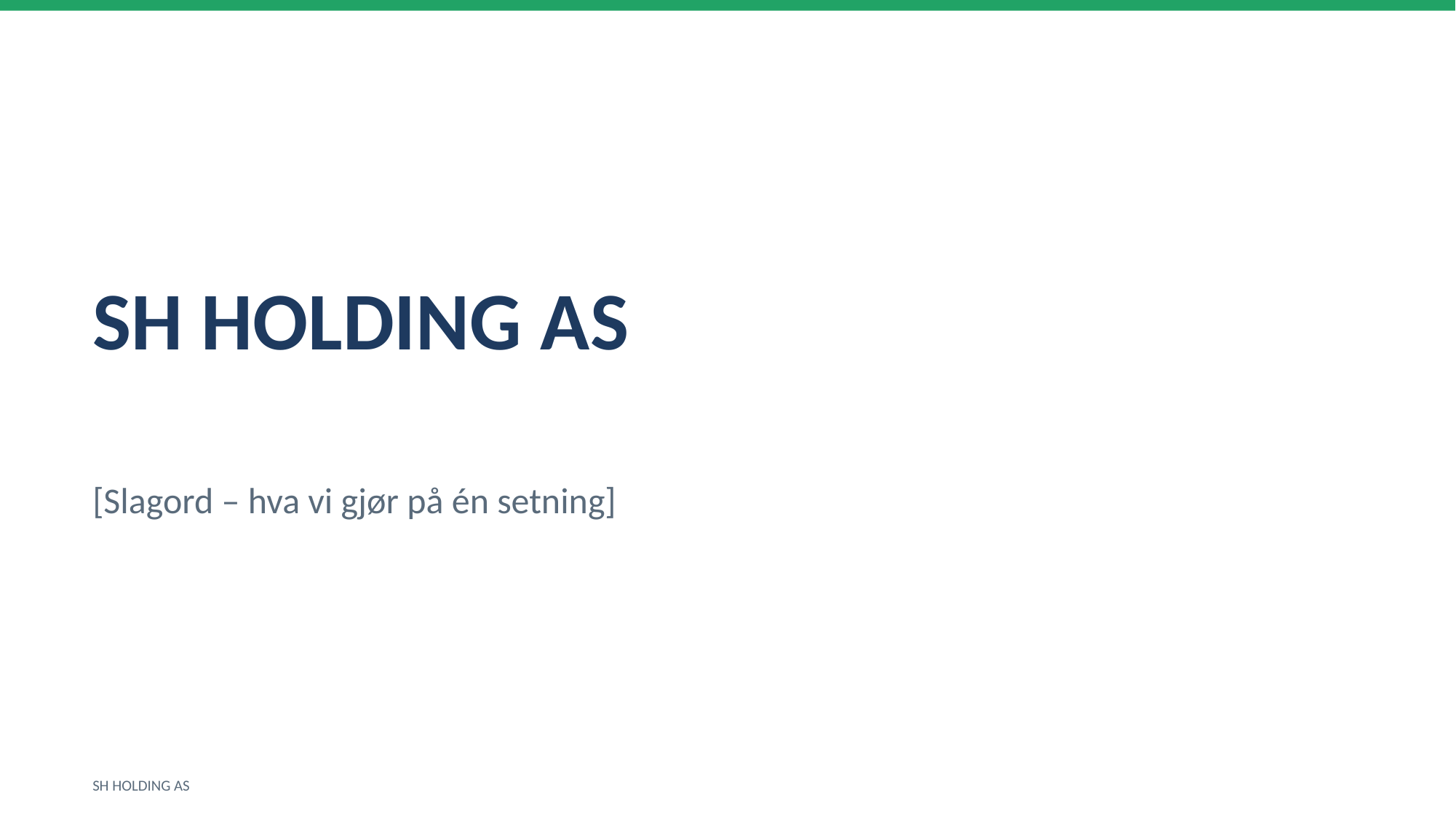

SH HOLDING AS
[Slagord – hva vi gjør på én setning]
SH HOLDING AS